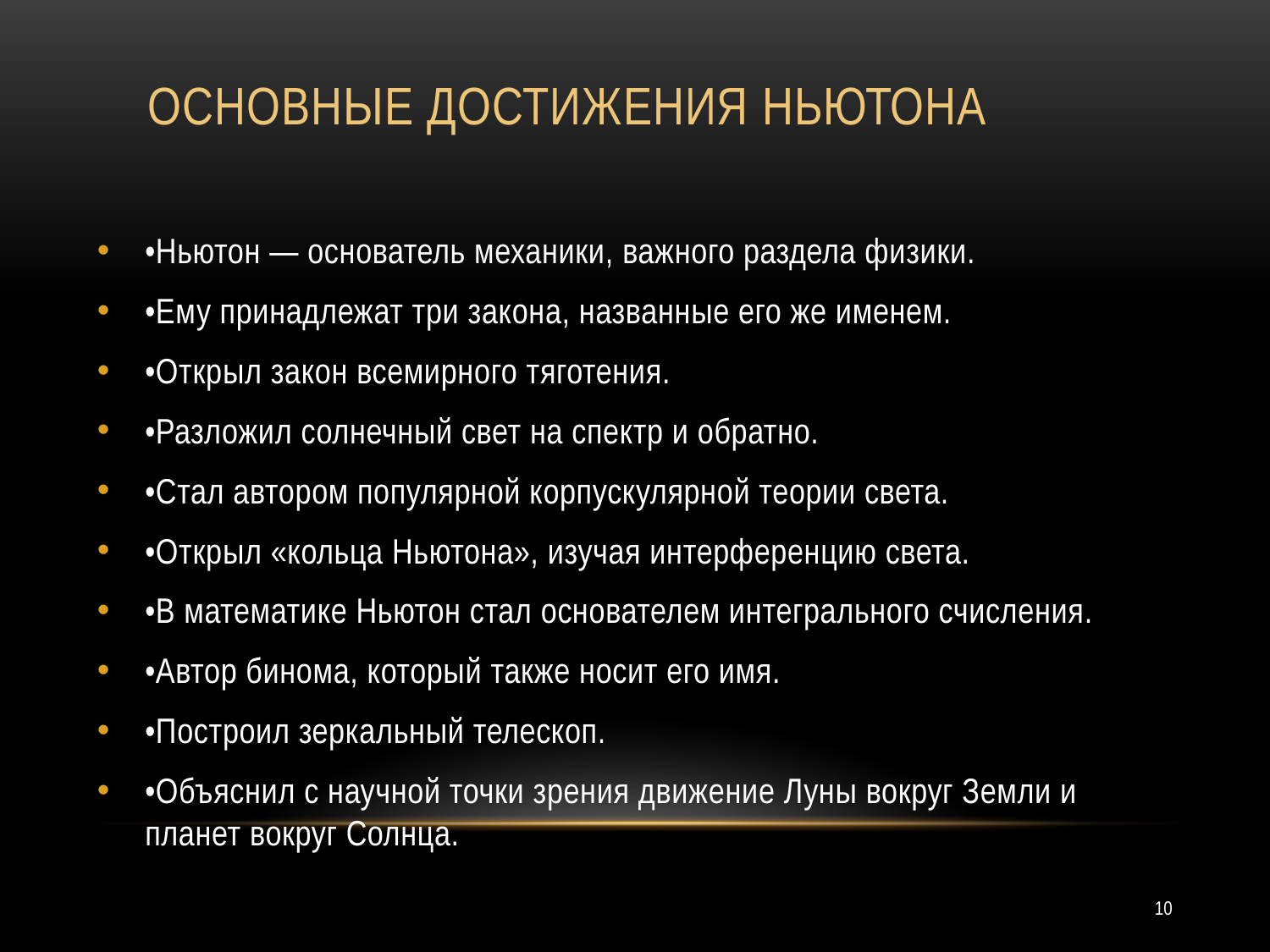

# Основные достижения Ньютона
•Ньютон — основатель механики, важного раздела физики.
•Ему принадлежат три закона, названные его же именем.
•Открыл закон всемирного тяготения.
•Разложил солнечный свет на спектр и обратно.
•Стал автором популярной корпускулярной теории света.
•Открыл «кольца Ньютона», изучая интерференцию света.
•В математике Ньютон стал основателем интегрального счисления.
•Автор бинома, который также носит его имя.
•Построил зеркальный телескоп.
•Объяснил с научной точки зрения движение Луны вокруг Земли и планет вокруг Солнца.
10